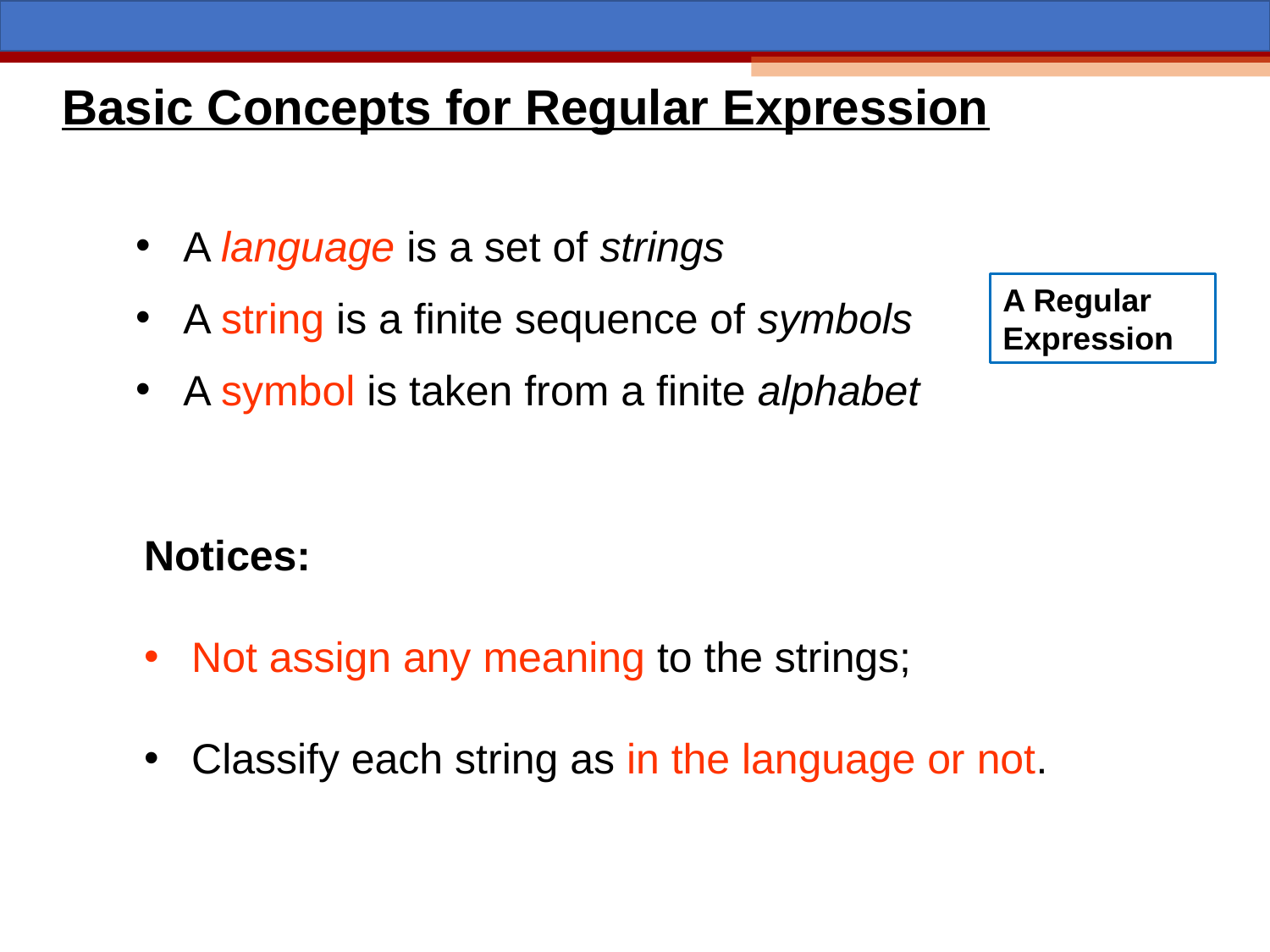

Basic Concepts for Regular Expression
A language is a set of strings
A string is a finite sequence of symbols
A symbol is taken from a finite alphabet
A Regular Expression
Notices:

Not assign any meaning to the strings;

Classify each string as in the language or not.